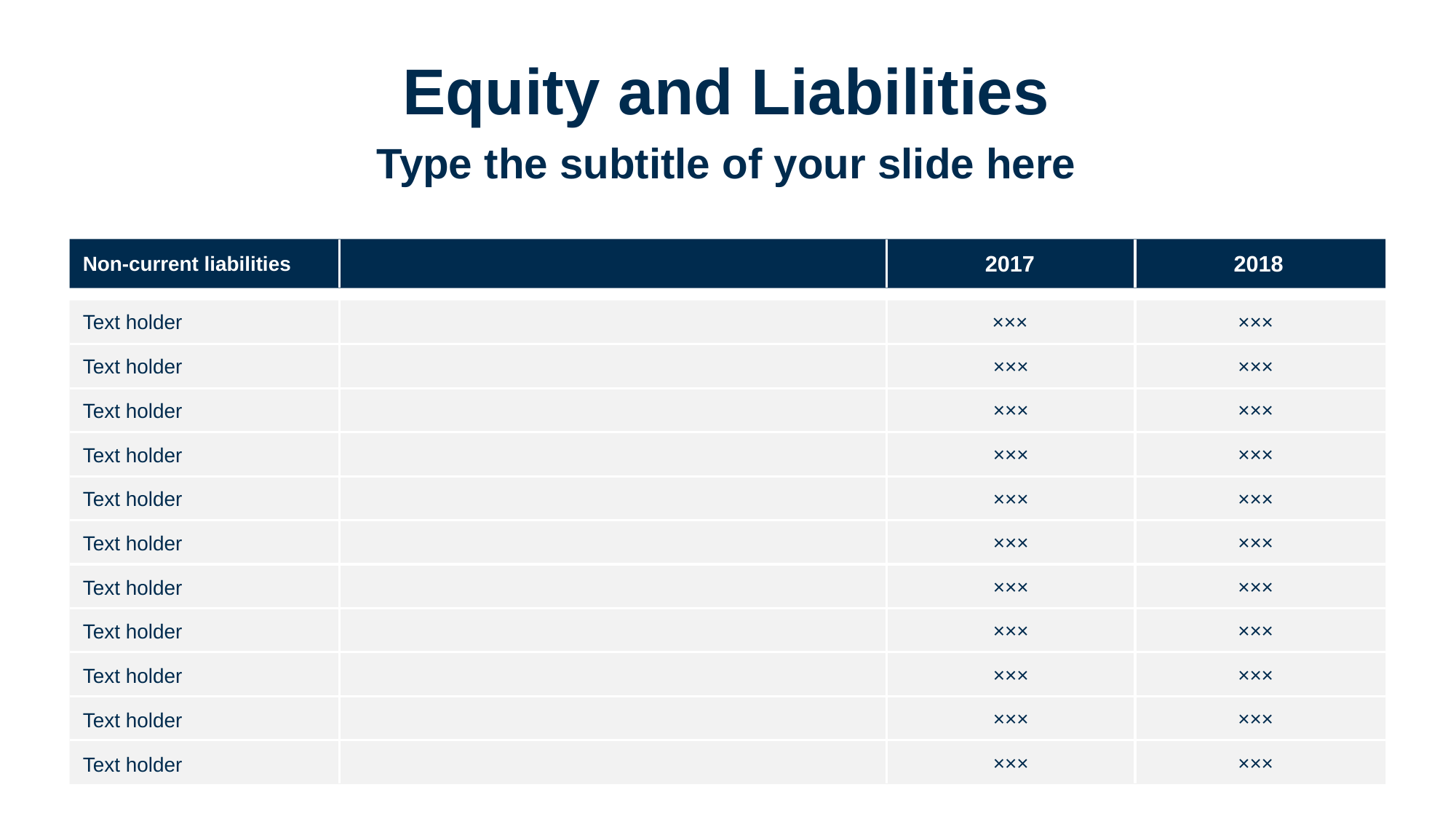

# Equity and Liabilities
Type the subtitle of your slide here

2017
2018
Non-current liabilities
×××
×××
Text holder
×××
×××
Text holder
×××
×××
Text holder
×××
×××
Text holder
×××
×××
Text holder
×××
×××
Text holder
×××
×××
Text holder
×××
×××
Text holder
×××
×××
Text holder
×××
×××
Text holder
×××
×××
Text holder